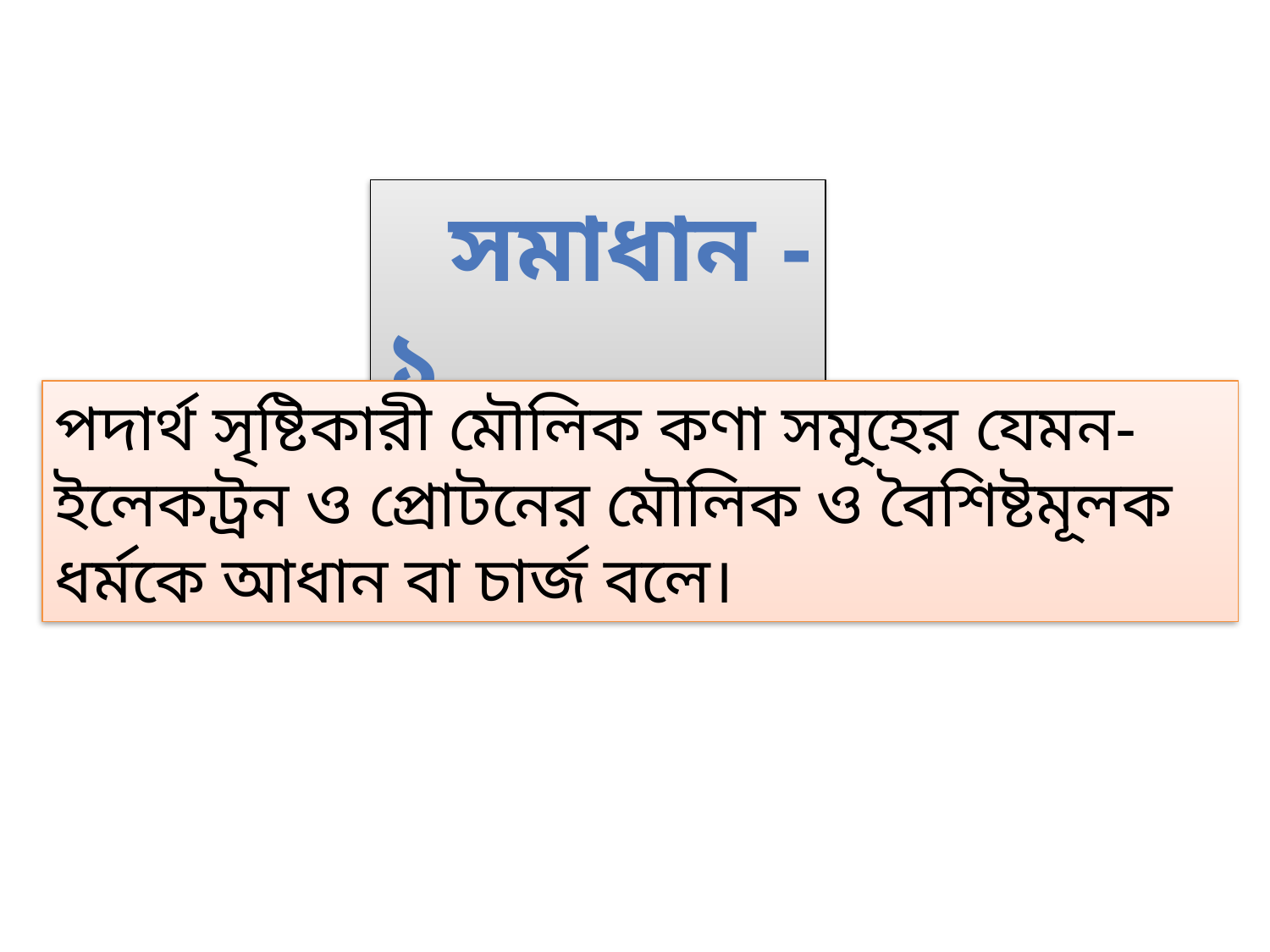

সমাধান -১
পদার্থ সৃষ্টিকারী মৌলিক কণা সমূহের যেমন-ইলেকট্রন ও প্রোটনের মৌলিক ও বৈশিষ্টমূলক ধর্মকে আধান বা চার্জ বলে।